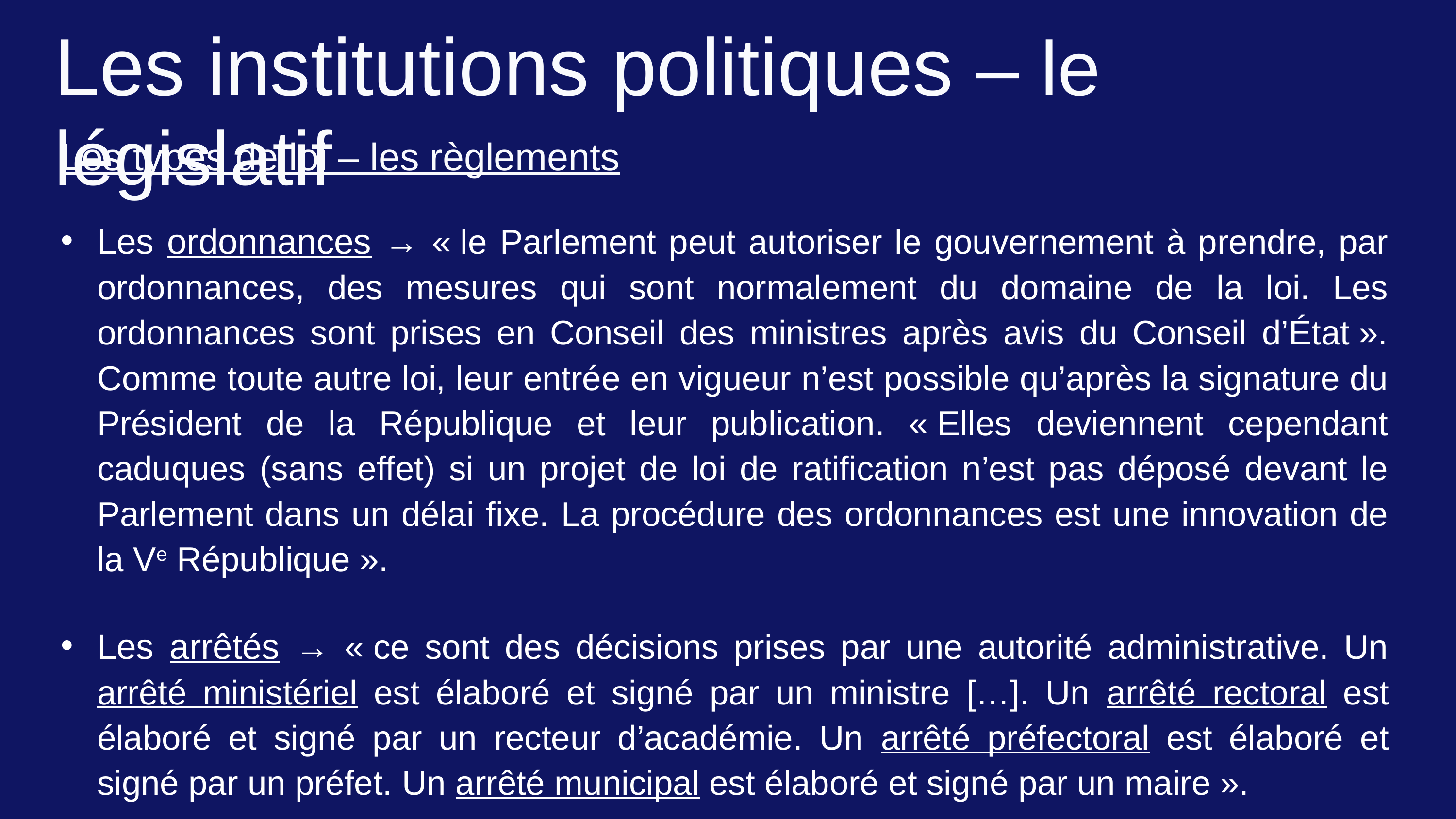

Les institutions politiques – le législatif
Les types de loi – les règlements
Les ordonnances → « le Parlement peut autoriser le gouvernement à prendre, par ordonnances, des mesures qui sont normalement du domaine de la loi. Les ordonnances sont prises en Conseil des ministres après avis du Conseil d’État ». Comme toute autre loi, leur entrée en vigueur n’est possible qu’après la signature du Président de la République et leur publication. « Elles deviennent cependant caduques (sans effet) si un projet de loi de ratification n’est pas déposé devant le Parlement dans un délai fixe. La procédure des ordonnances est une innovation de la Ve République ».

Les arrêtés → « ce sont des décisions prises par une autorité administrative. Un arrêté ministériel est élaboré et signé par un ministre […]. Un arrêté rectoral est élaboré et signé par un recteur d’académie. Un arrêté préfectoral est élaboré et signé par un préfet. Un arrêté municipal est élaboré et signé par un maire ».
Les institutions de la France, p. 55.